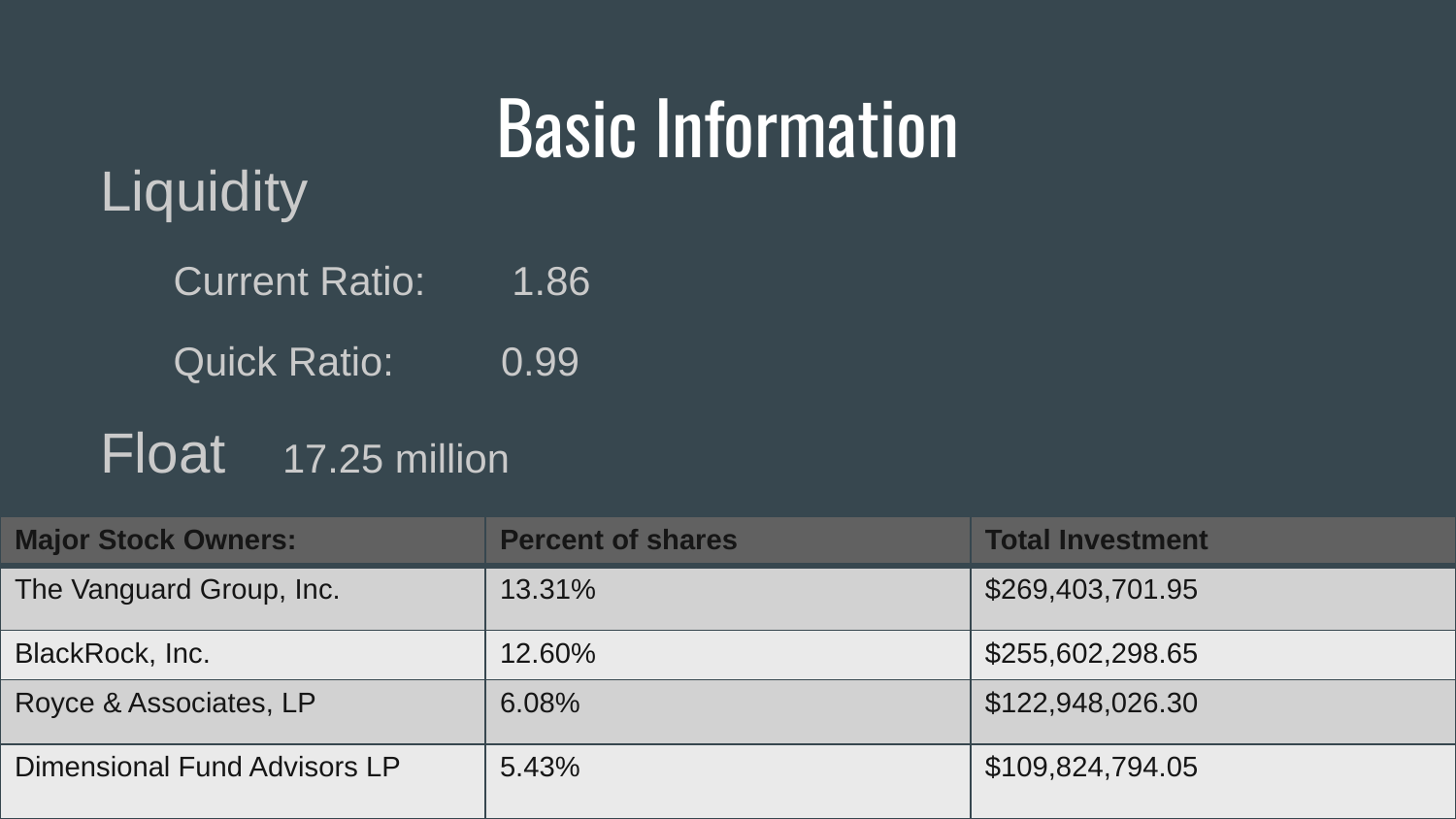

# Basic Information
Liquidity
Current Ratio: 	 1.86
Quick Ratio: 	0.99
Float	17.25 million

| Major Stock Owners: | Percent of shares | Total Investment |
| --- | --- | --- |
| The Vanguard Group, Inc. | 13.31% | $269,403,701.95 |
| BlackRock, Inc. | 12.60% | $255,602,298.65 |
| Royce & Associates, LP | 6.08% | $122,948,026.30 |
| Dimensional Fund Advisors LP | 5.43% | $109,824,794.05 |